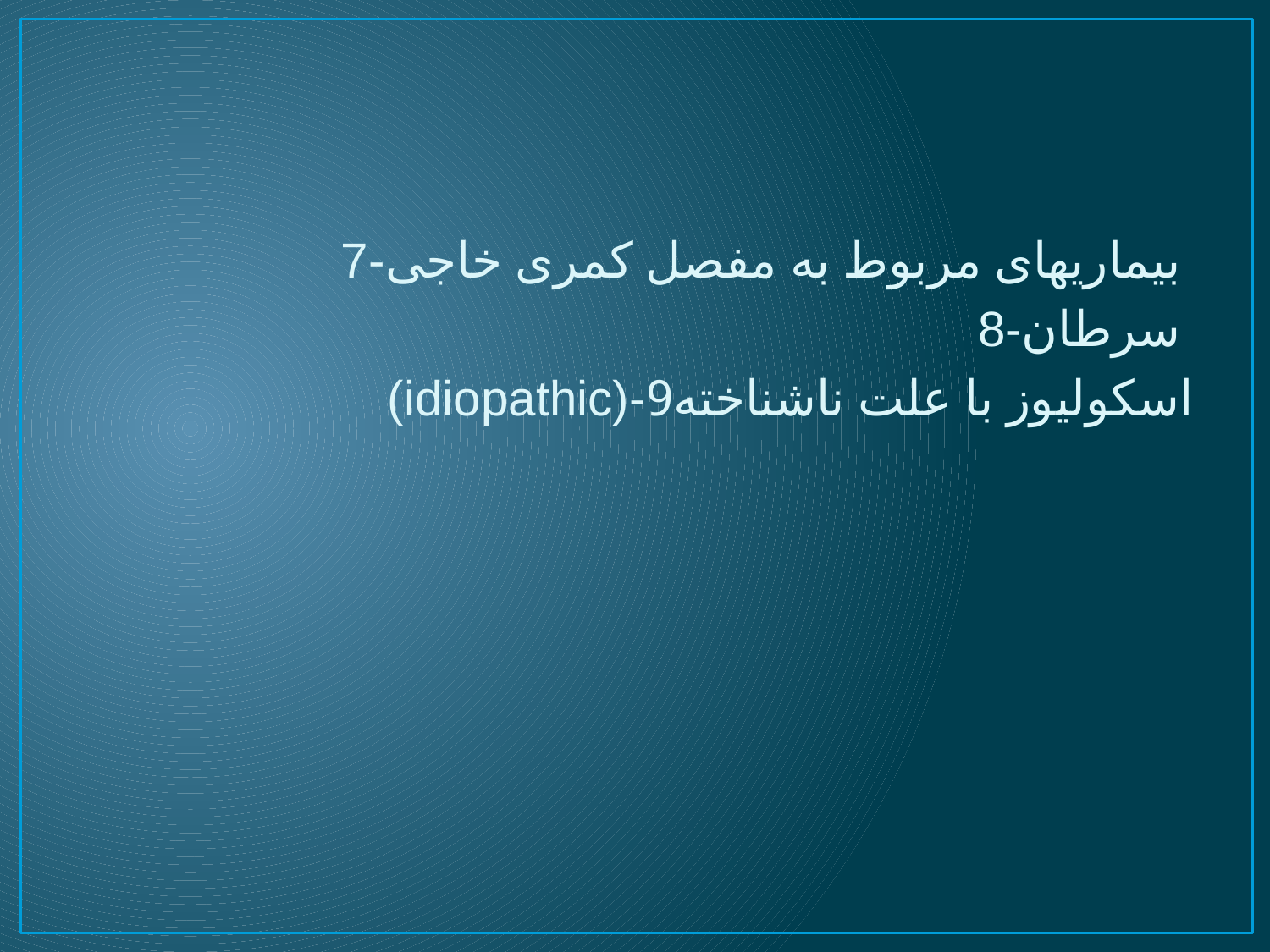

#
7-بیماریهای مربوط به مفصل کمری خاجی
8-سرطان
(idiopathic)-اسکولیوز با علت ناشناخته9